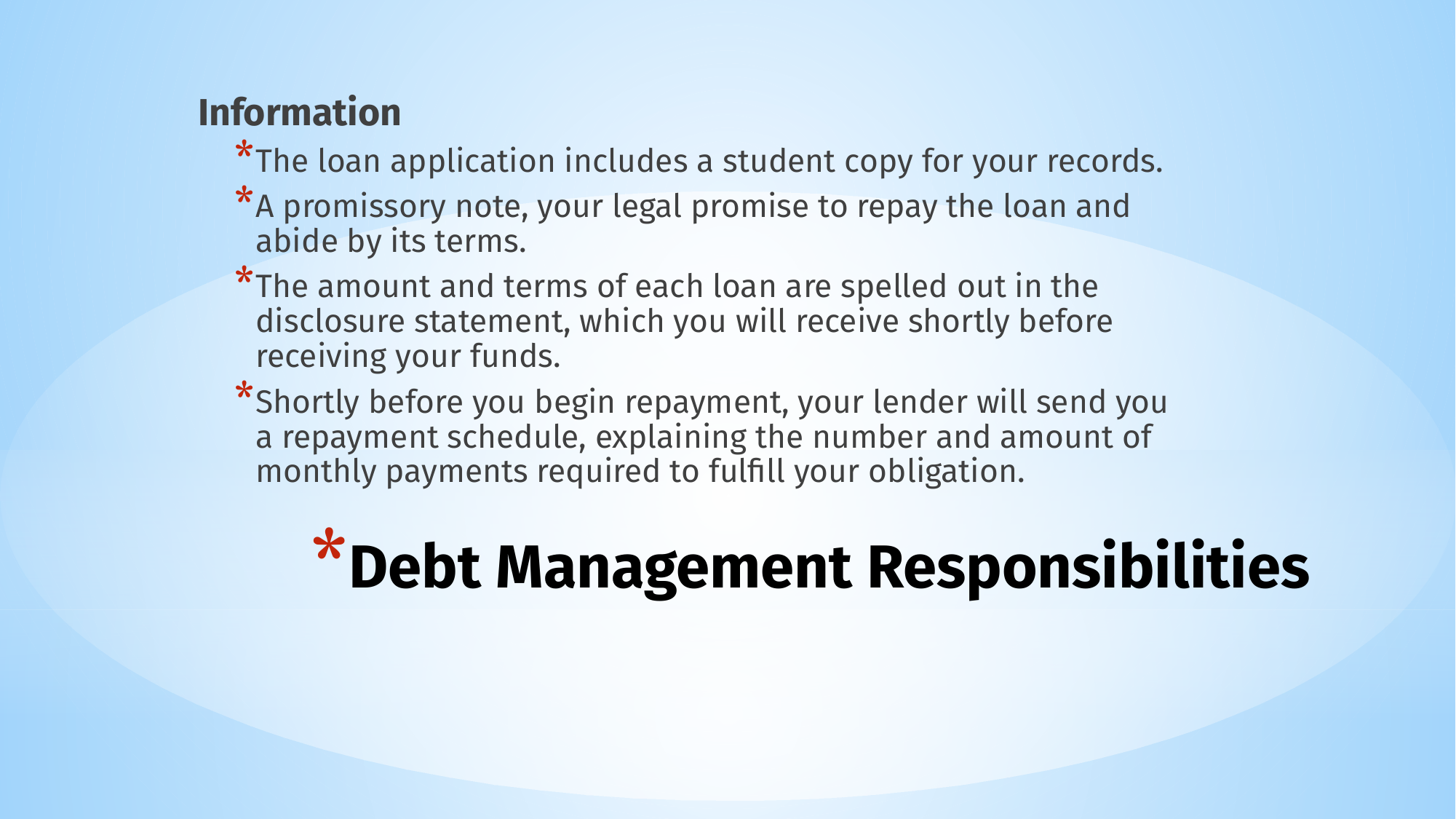

Information
The loan application includes a student copy for your records.
A promissory note, your legal promise to repay the loan and abide by its terms.
The amount and terms of each loan are spelled out in the disclosure statement, which you will receive shortly before receiving your funds.
Shortly before you begin repayment, your lender will send you a repayment schedule, explaining the number and amount of monthly payments required to fulfill your obligation.
# Debt Management Responsibilities